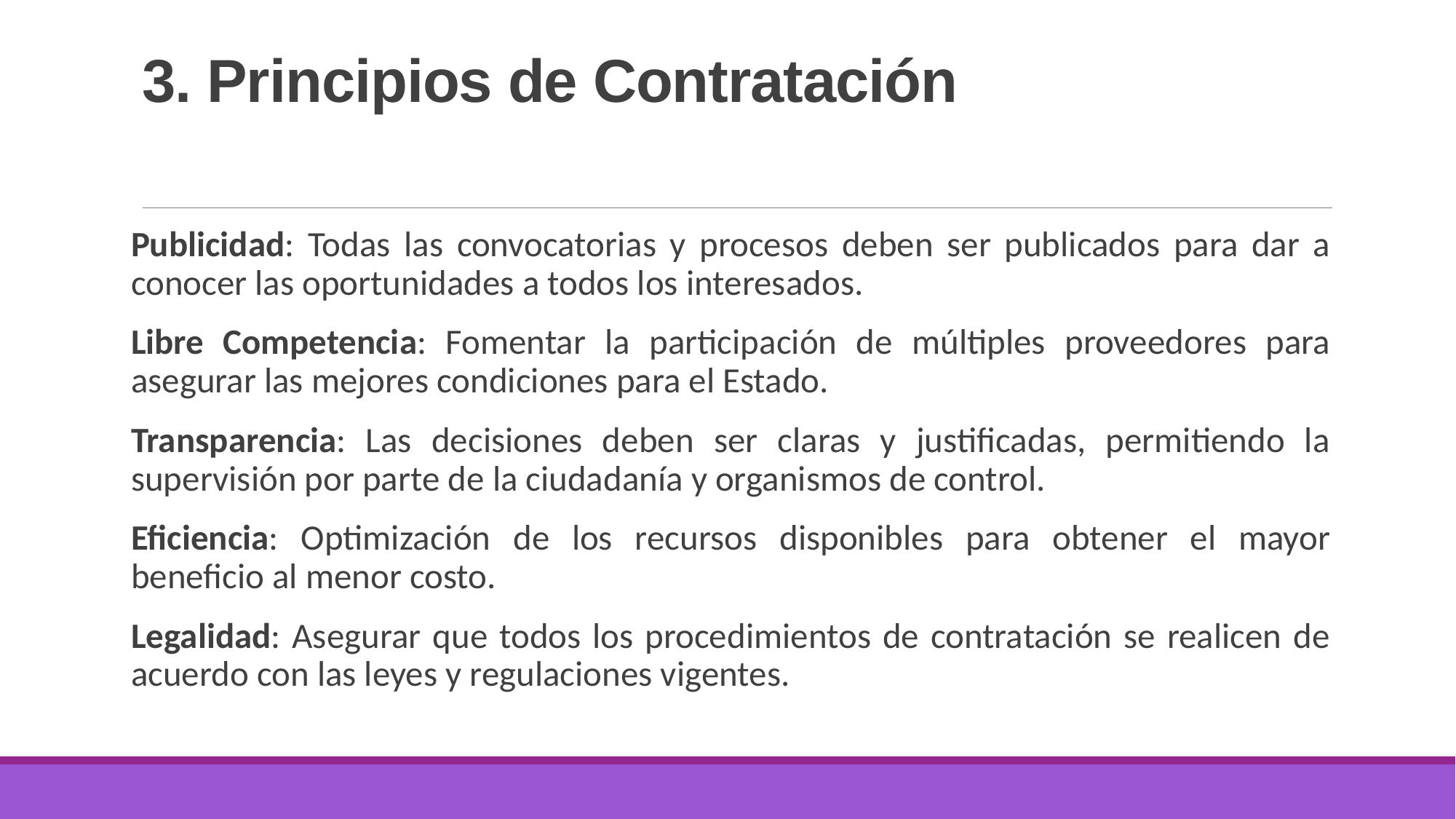

# 3. Principios de Contratación
Publicidad: Todas las convocatorias y procesos deben ser publicados para dar a conocer las oportunidades a todos los interesados.
Libre Competencia: Fomentar la participación de múltiples proveedores para asegurar las mejores condiciones para el Estado.
Transparencia: Las decisiones deben ser claras y justificadas, permitiendo la supervisión por parte de la ciudadanía y organismos de control.
Eficiencia: Optimización de los recursos disponibles para obtener el mayor beneficio al menor costo.
Legalidad: Asegurar que todos los procedimientos de contratación se realicen de acuerdo con las leyes y regulaciones vigentes.